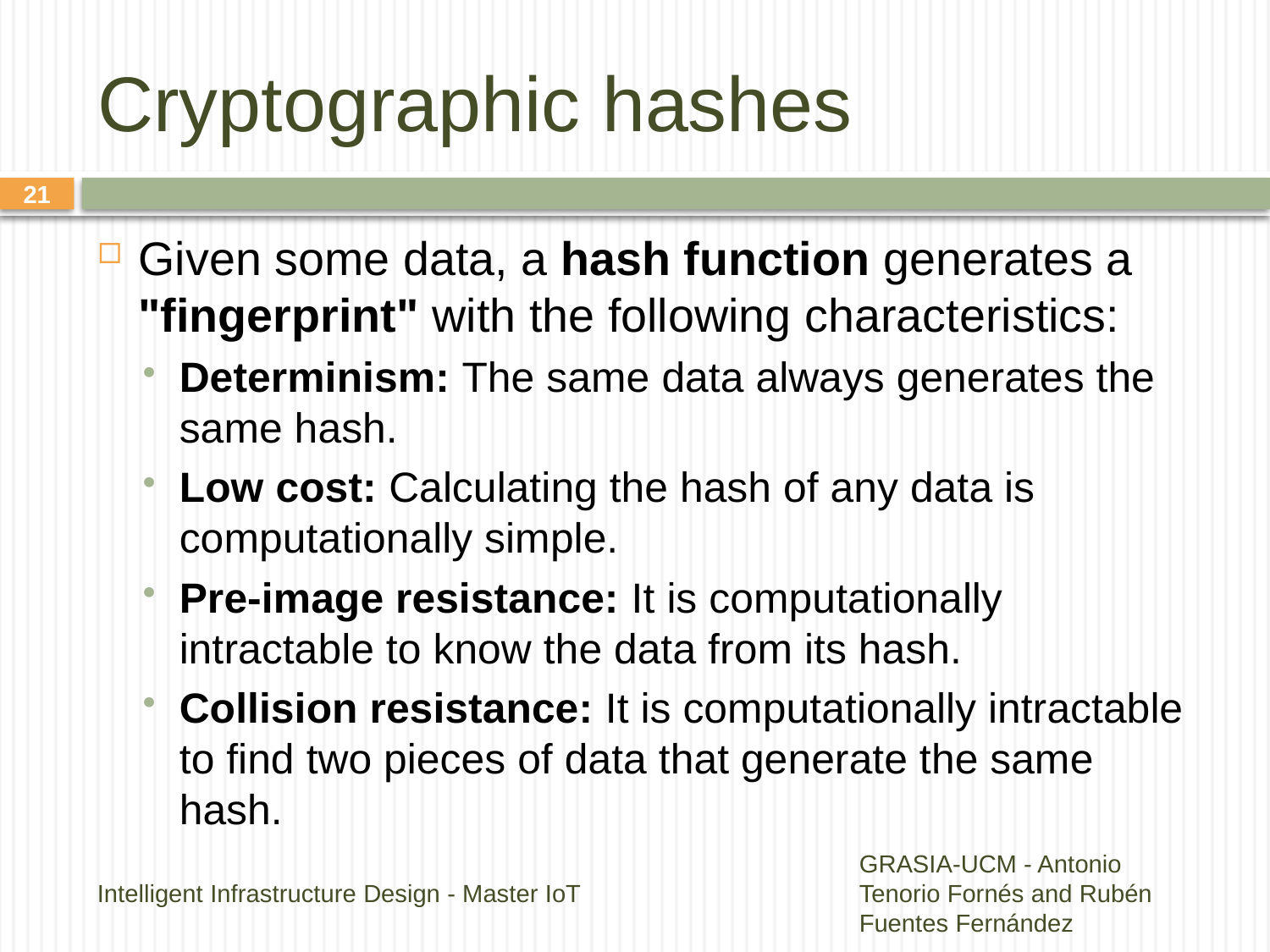

# Cryptographic hashes
21
Given some data, a hash function generates a "fingerprint" with the following characteristics:
Determinism: The same data always generates the same hash.
Low cost: Calculating the hash of any data is computationally simple.
Pre-image resistance: It is computationally intractable to know the data from its hash.
Collision resistance: It is computationally intractable to find two pieces of data that generate the same hash.
Intelligent Infrastructure Design - Master IoT
GRASIA-UCM - Antonio Tenorio Fornés and Rubén Fuentes Fernández